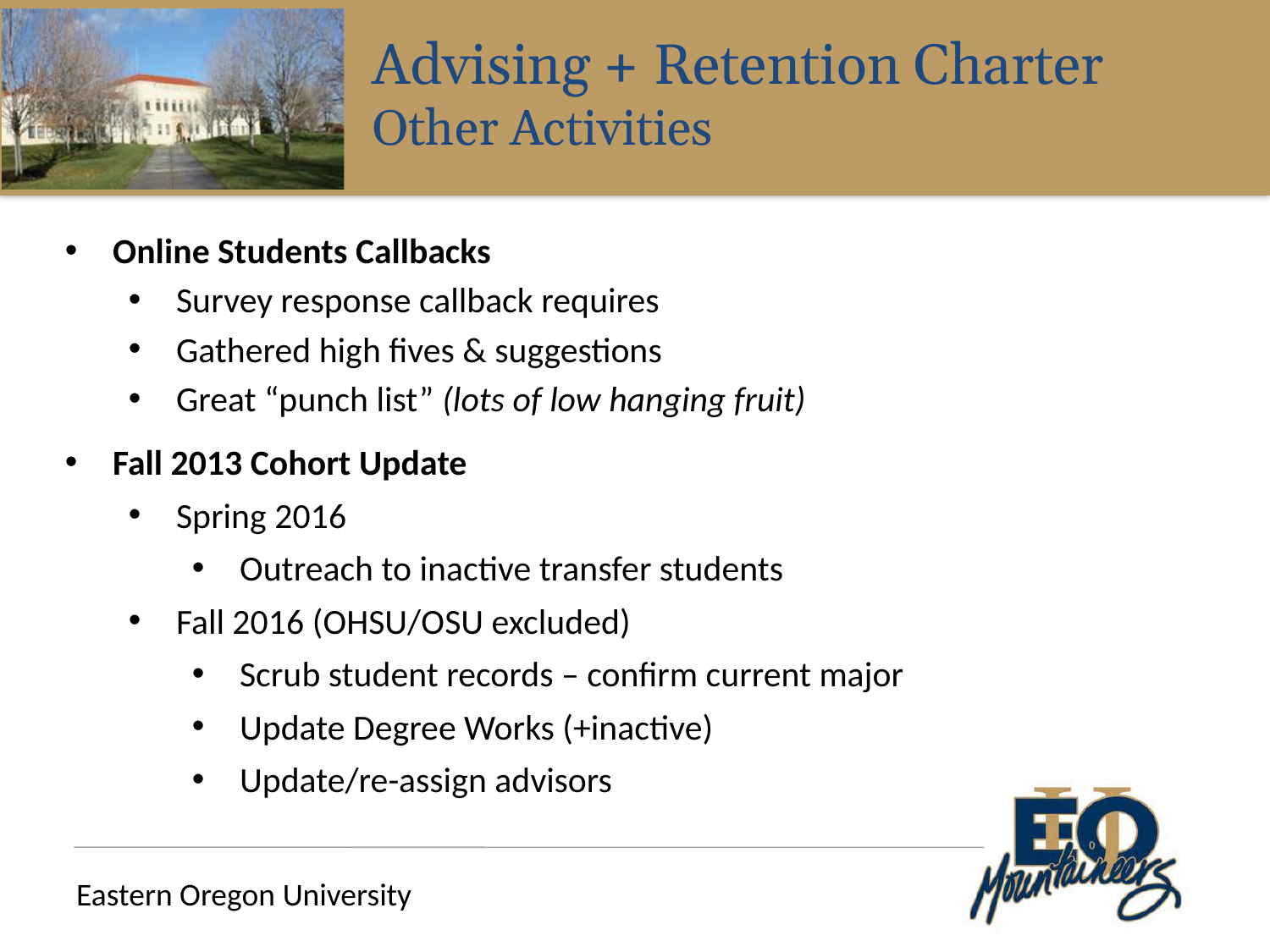

Advising + Retention Charter
Other Activities
Online Students Callbacks
Survey response callback requires
Gathered high fives & suggestions
Great “punch list” (lots of low hanging fruit)
Fall 2013 Cohort Update
Spring 2016
Outreach to inactive transfer students
Fall 2016 (OHSU/OSU excluded)
Scrub student records – confirm current major
Update Degree Works (+inactive)
Update/re-assign advisors